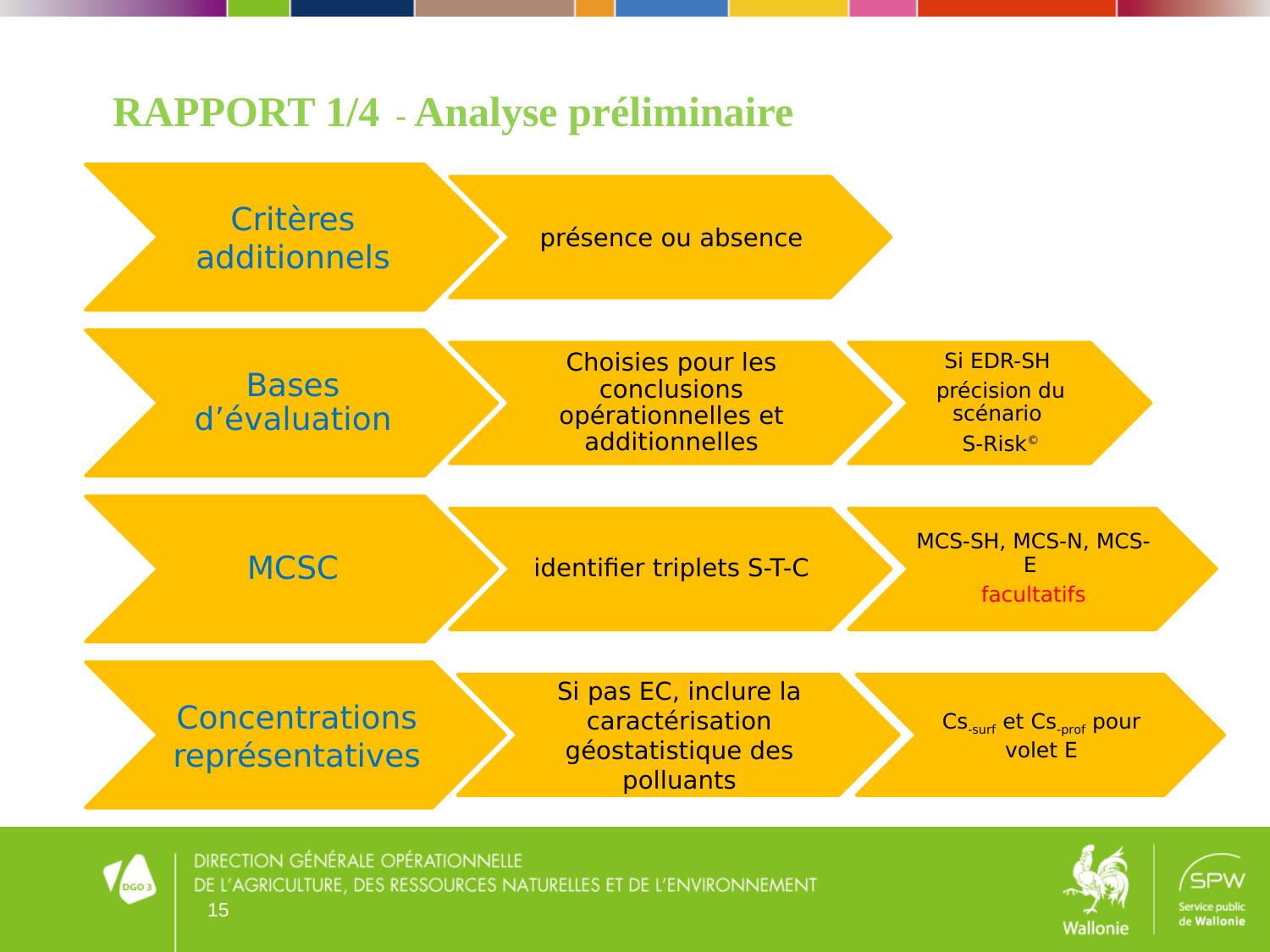

# RAPPORT 1/4  - Analyse préliminaire
Critères additionnels
présence ou absence
Bases d’évaluation
Choisies pour les conclusions opérationnelles et additionnelles
Si EDR-SH
précision du scénario
S-Risk©
MCSC
identifier triplets S-T-C
MCS-SH, MCS-N, MCS-E
facultatifs
Concentrations représentatives
Si pas EC, inclure la caractérisation géostatistique des polluants
Cs-surf et Cs-prof pour volet E

15